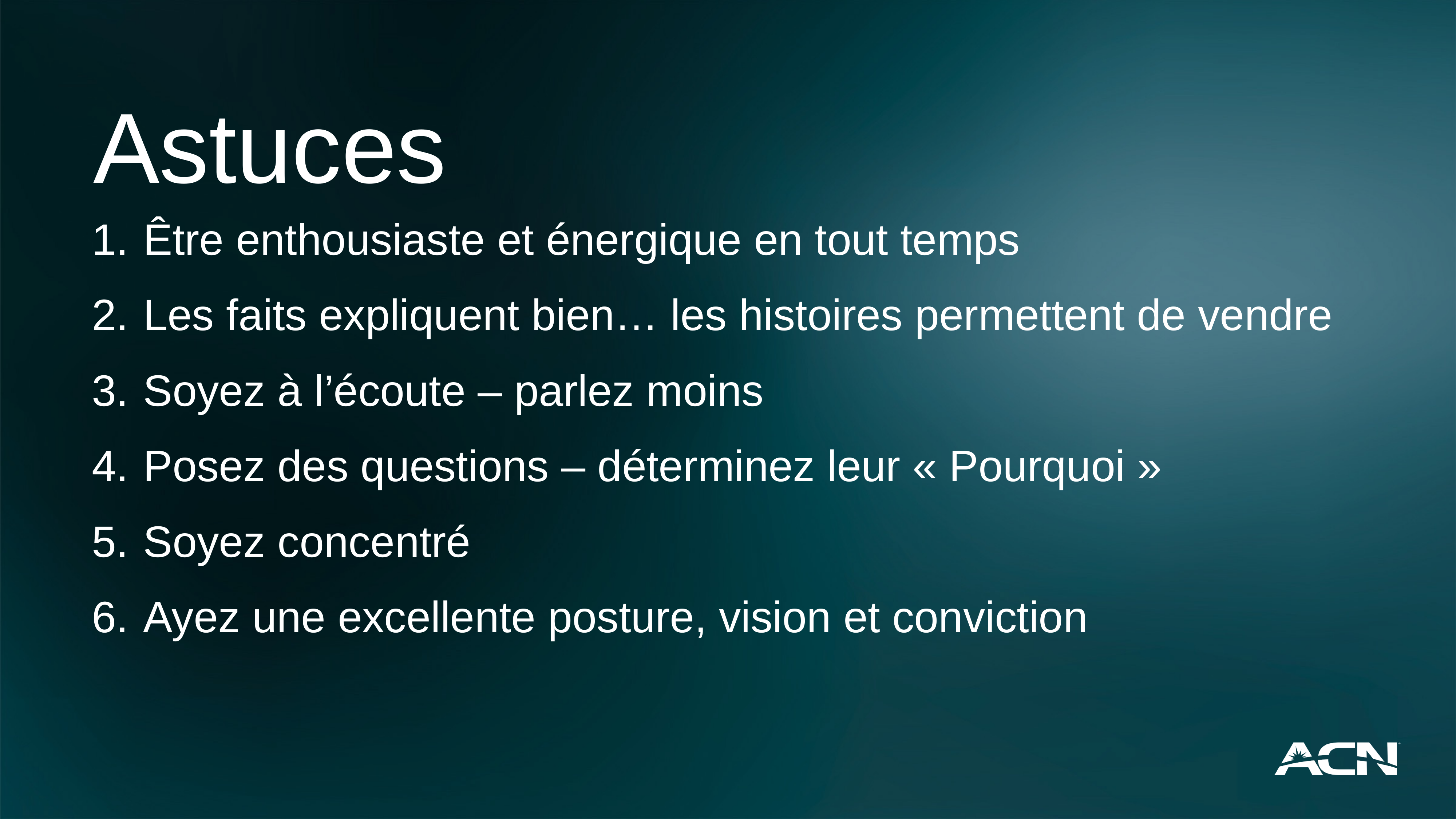

Astuces
Être enthousiaste et énergique en tout temps
Les faits expliquent bien… les histoires permettent de vendre
Soyez à l’écoute – parlez moins
Posez des questions – déterminez leur « Pourquoi »
Soyez concentré
Ayez une excellente posture, vision et conviction